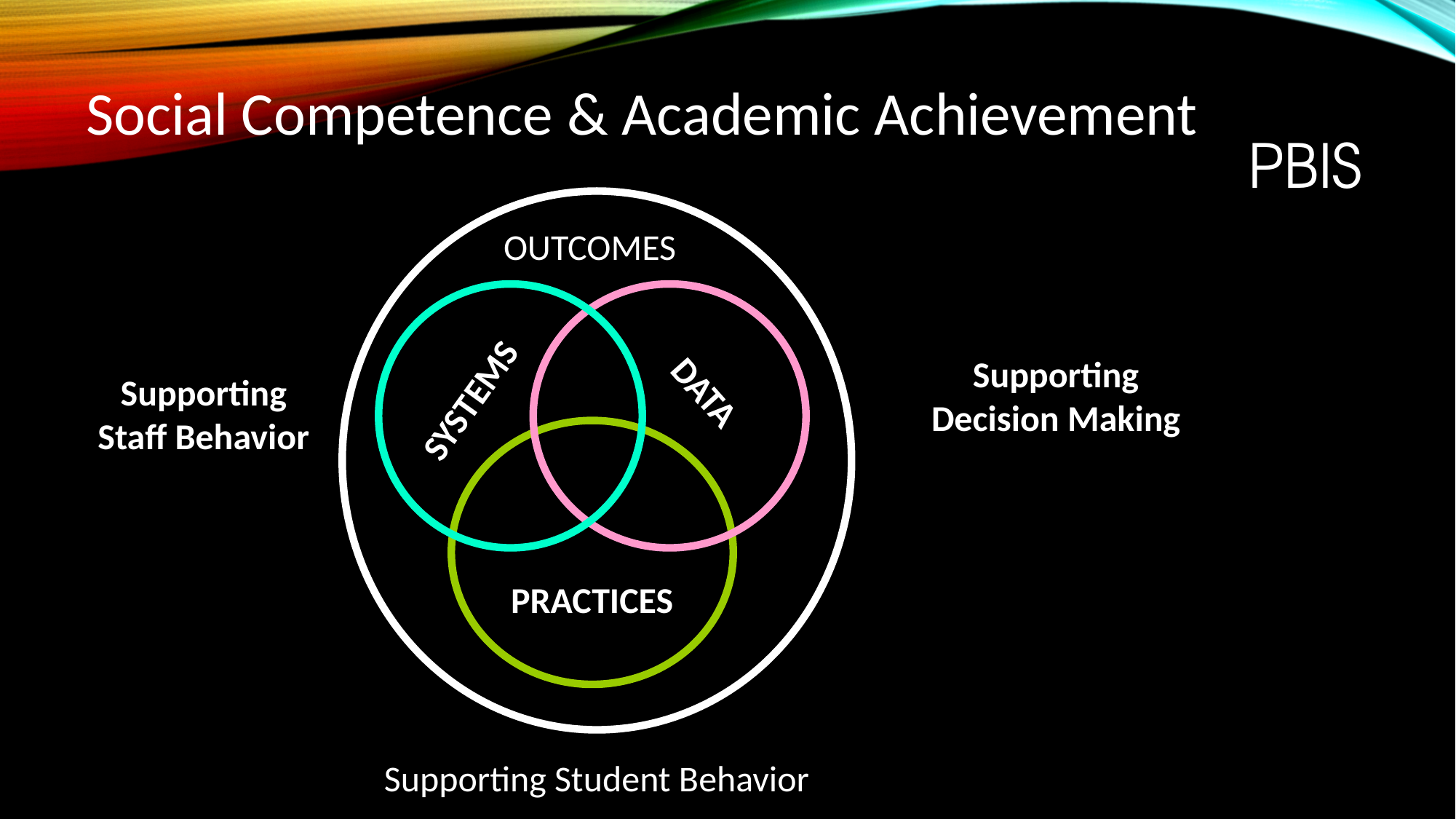

Social Competence & Academic Achievement
# PBIS

OUTCOMES

Supporting
Decision Making
Supporting
Staff Behavior
DATA
SYSTEMS

PRACTICES
Supporting Student Behavior